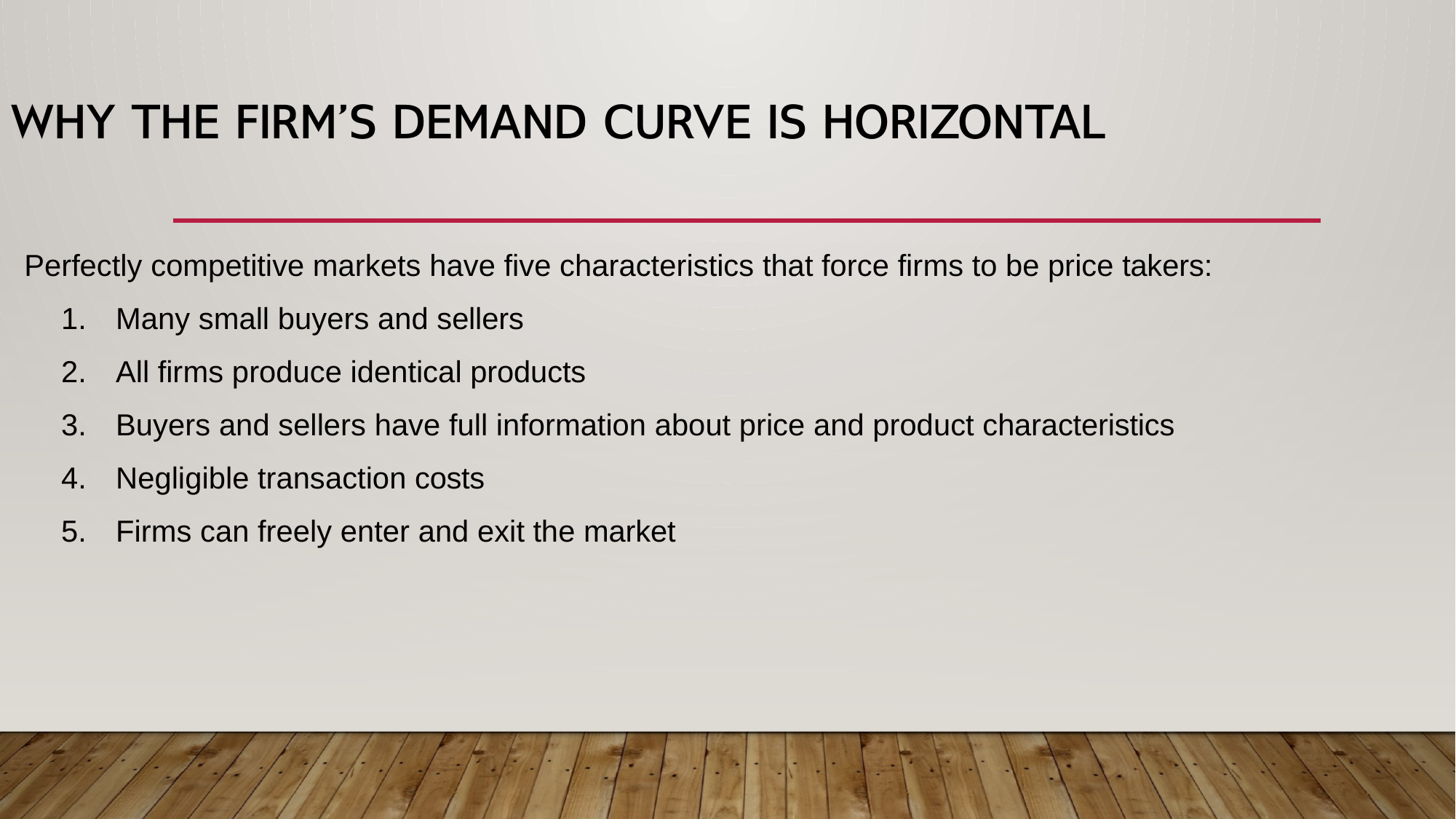

# Why the Firm’s Demand Curve Is Horizontal
Perfectly competitive markets have five characteristics that force firms to be price takers:
Many small buyers and sellers
All firms produce identical products
Buyers and sellers have full information about price and product characteristics
Negligible transaction costs
Firms can freely enter and exit the market